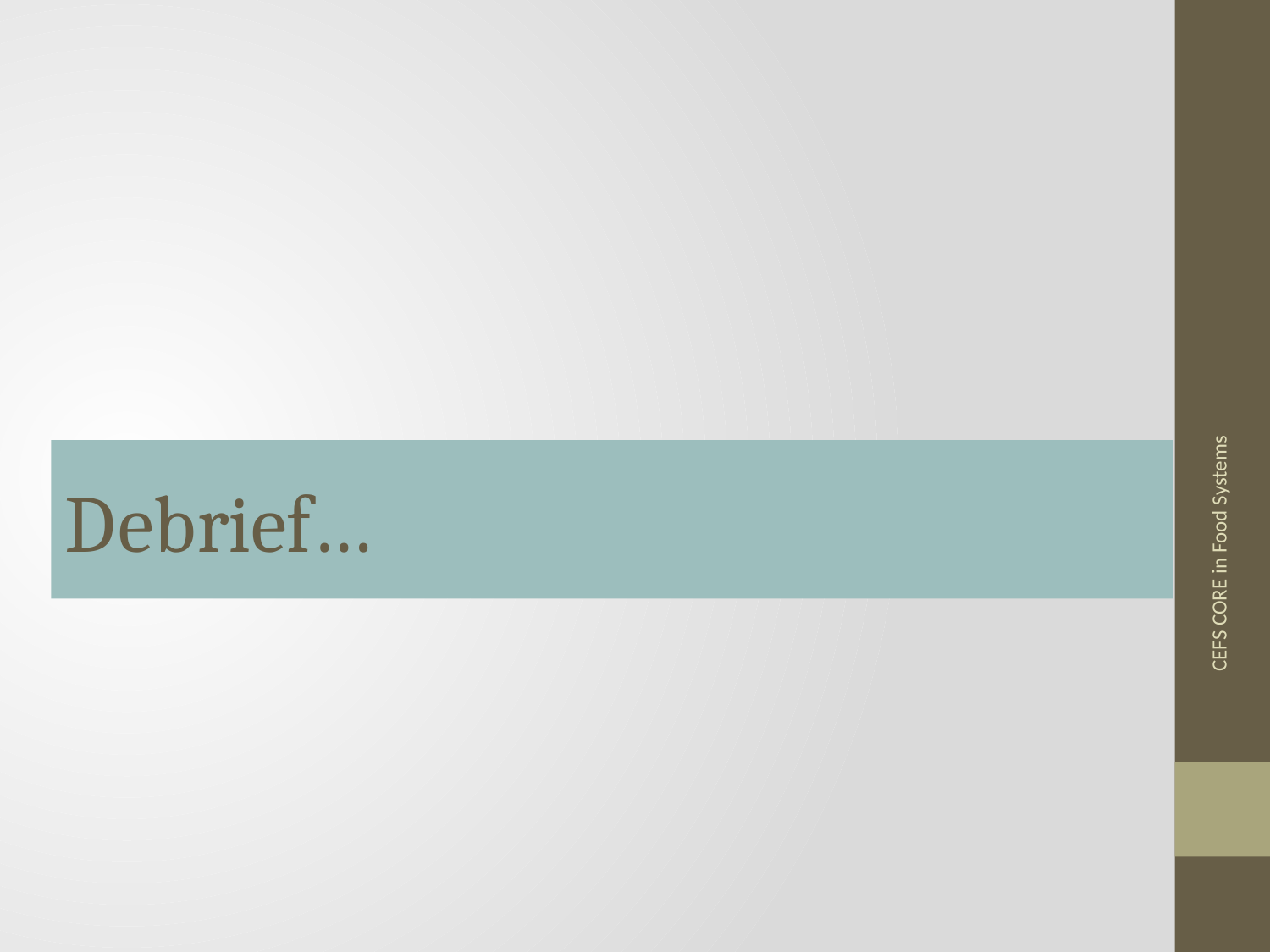

# Debrief…
CEFS CORE in Food Systems